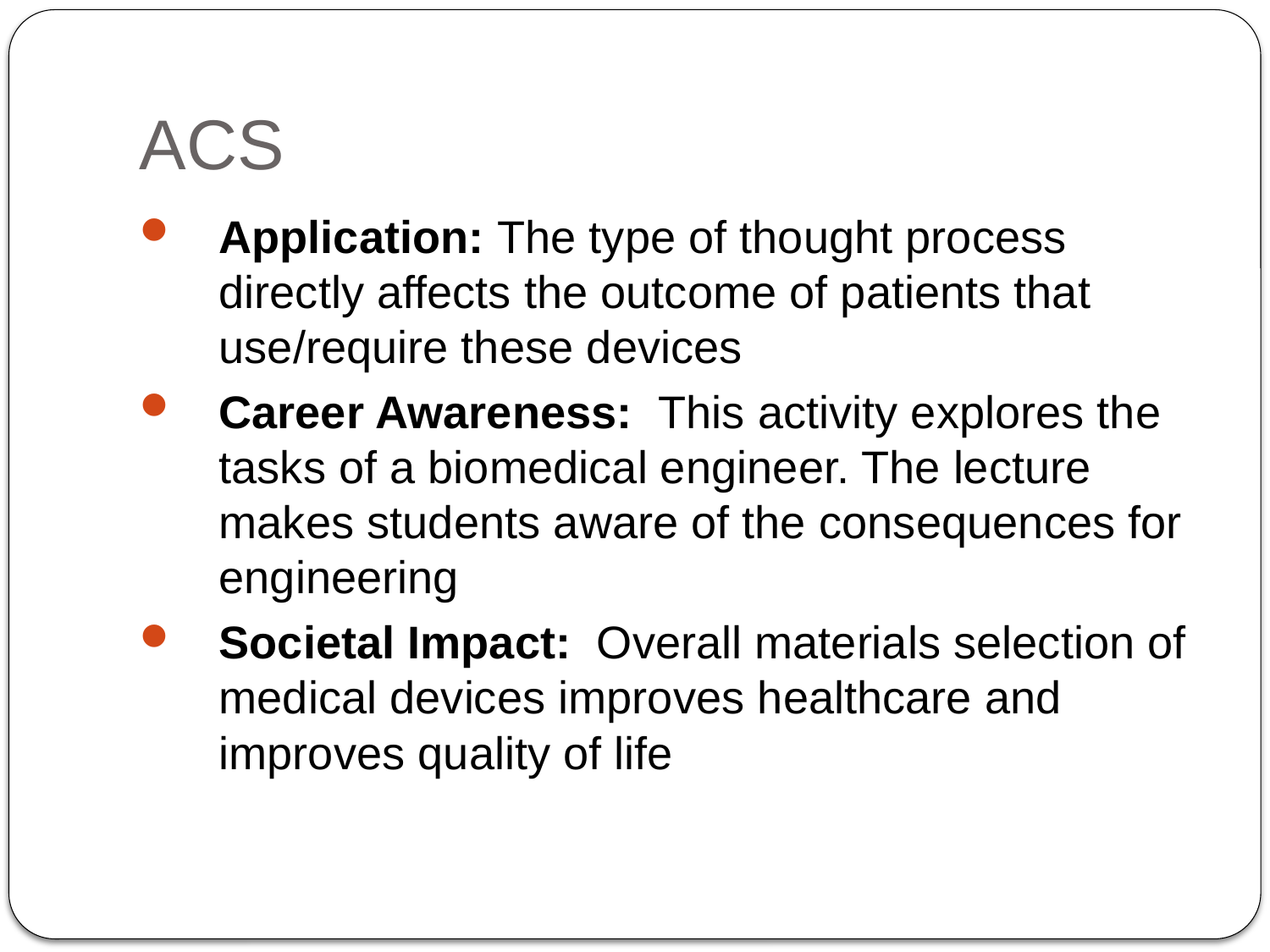

# ACS
Application: The type of thought process directly affects the outcome of patients that use/require these devices
Career Awareness:  This activity explores the tasks of a biomedical engineer. The lecture makes students aware of the consequences for engineering
Societal Impact:  Overall materials selection of medical devices improves healthcare and improves quality of life